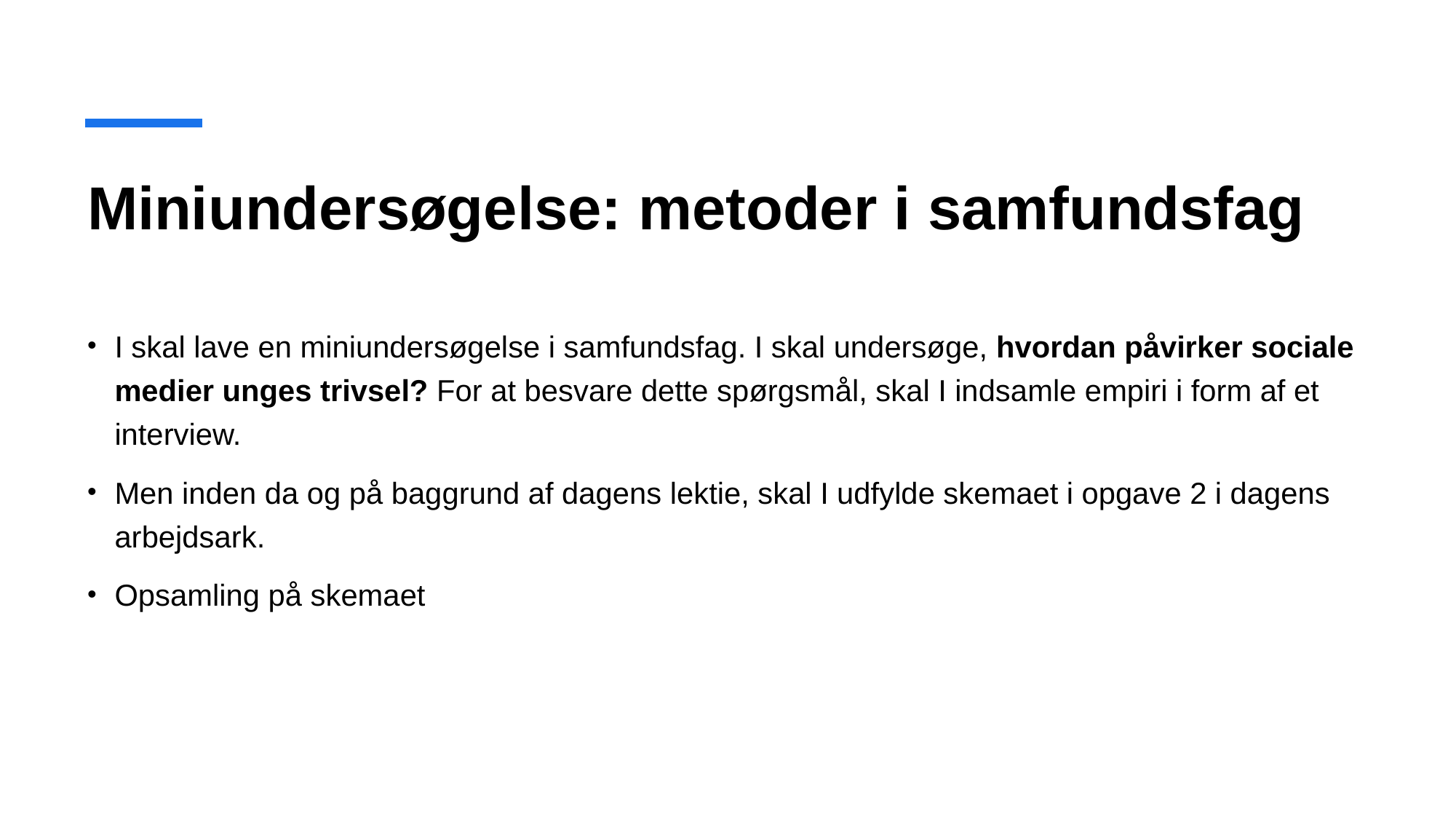

# Miniundersøgelse: metoder i samfundsfag
I skal lave en miniundersøgelse i samfundsfag. I skal undersøge, hvordan påvirker sociale medier unges trivsel? For at besvare dette spørgsmål, skal I indsamle empiri i form af et interview.
Men inden da og på baggrund af dagens lektie, skal I udfylde skemaet i opgave 2 i dagens arbejdsark.
Opsamling på skemaet